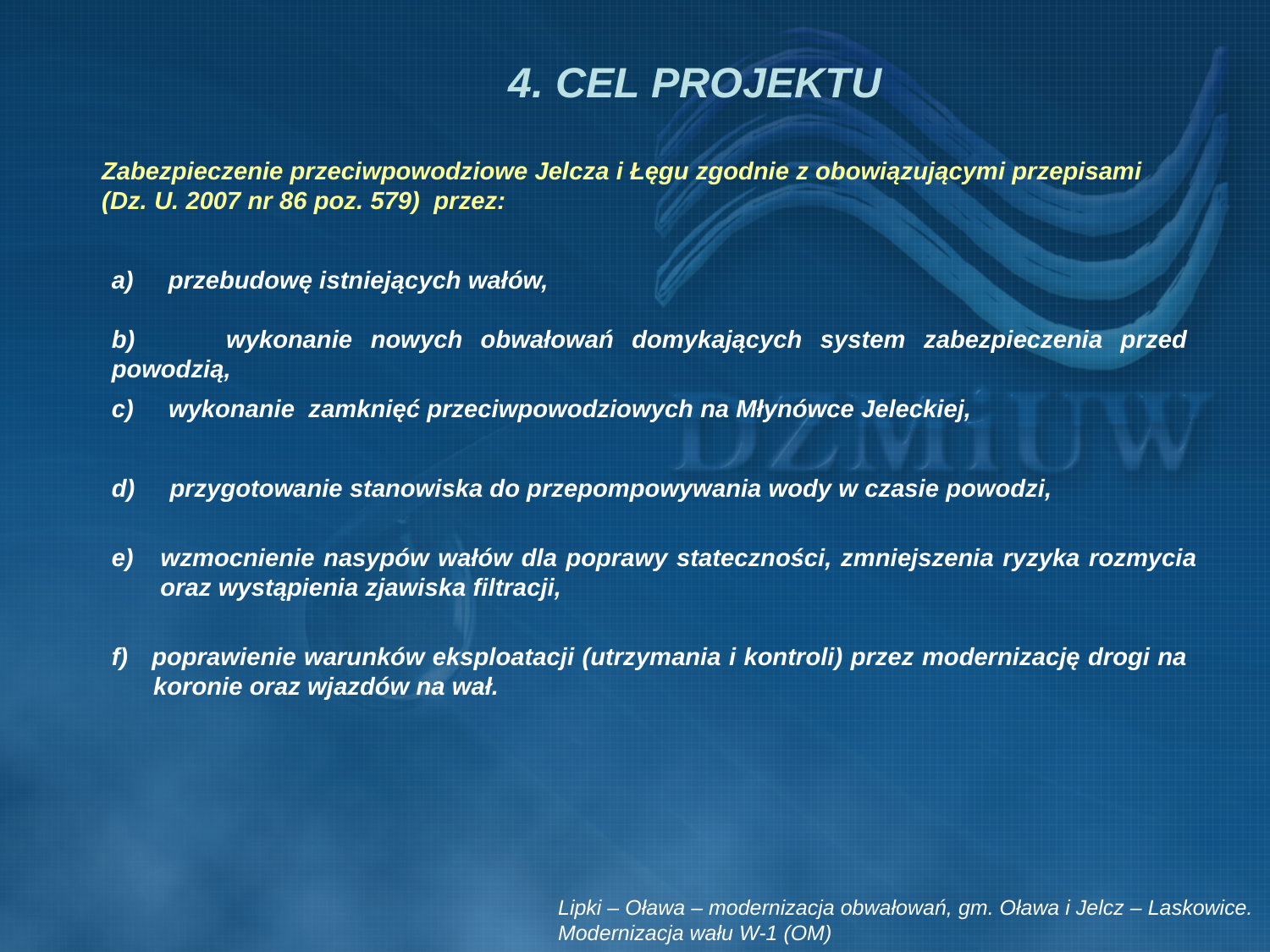

4. CEL PROJEKTU
Zabezpieczenie przeciwpowodziowe Jelcza i Łęgu zgodnie z obowiązującymi przepisami  (Dz. U. 2007 nr 86 poz. 579)  przez:

a)     przebudowę istniejących wałów,
b)     wykonanie nowych obwałowań domykających system zabezpieczenia przed powodzią,
c)     wykonanie  zamknięć przeciwpowodziowych na Młynówce Jeleckiej,
d)     przygotowanie stanowiska do przepompowywania wody w czasie powodzi,
e)   wzmocnienie nasypów wałów dla poprawy stateczności, zmniejszenia ryzyka rozmycia
       oraz wystąpienia zjawiska filtracji,
f)   poprawienie warunków eksploatacji (utrzymania i kontroli) przez modernizację drogi na
      koronie oraz wjazdów na wał.
Lipki – Oława – modernizacja obwałowań, gm. Oława i Jelcz – Laskowice. Modernizacja wału W-1 (OM)